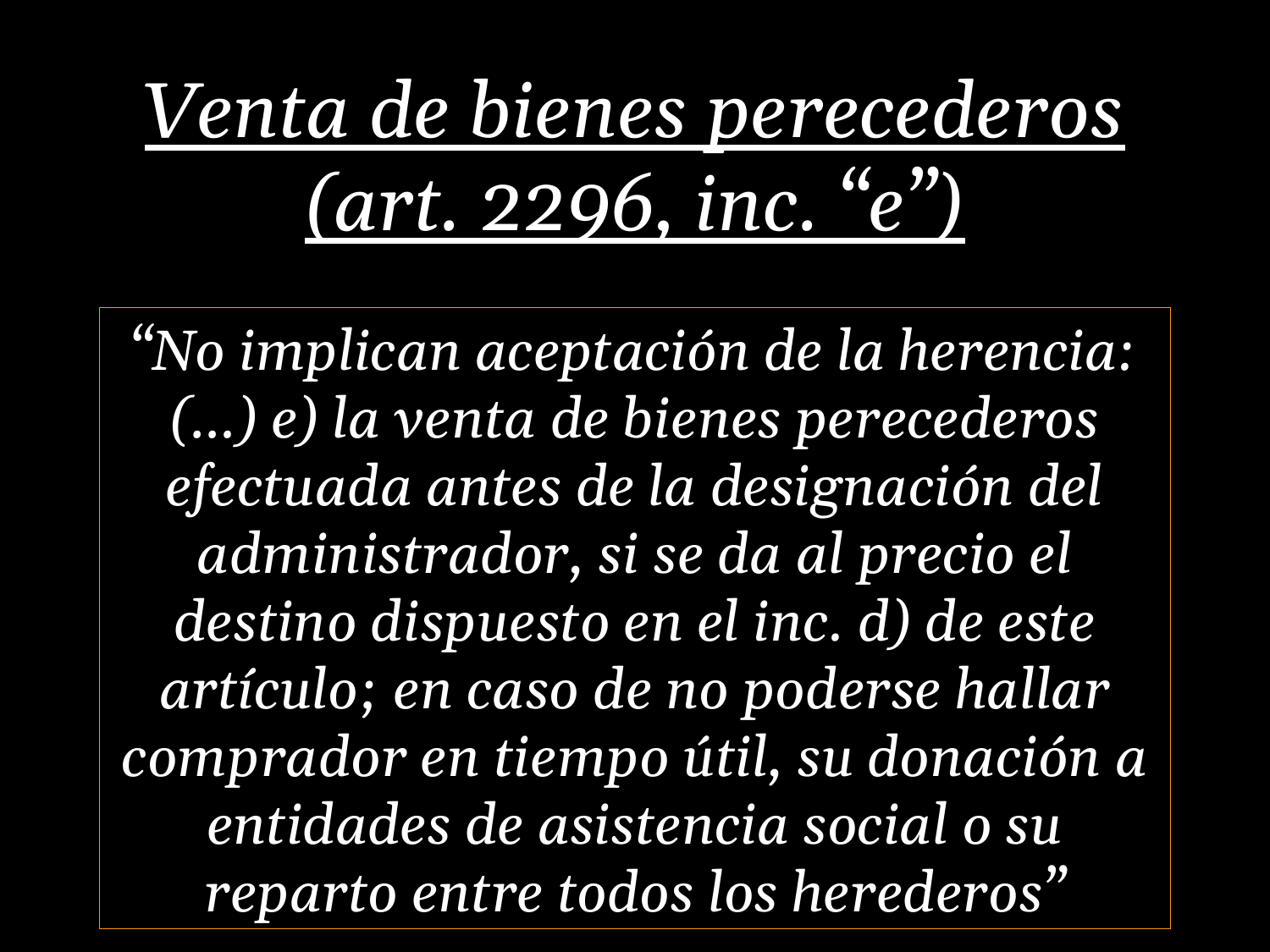

# Venta de bienes perecederos (art. 2296, inc. “e”)
“No implican aceptación de la herencia: (…) e) la venta de bienes perecederos efectuada antes de la designación del administrador, si se da al precio el destino dispuesto en el inc. d) de este artículo; en caso de no poderse hallar comprador en tiempo útil, su donación a entidades de asistencia social o su reparto entre todos los herederos”